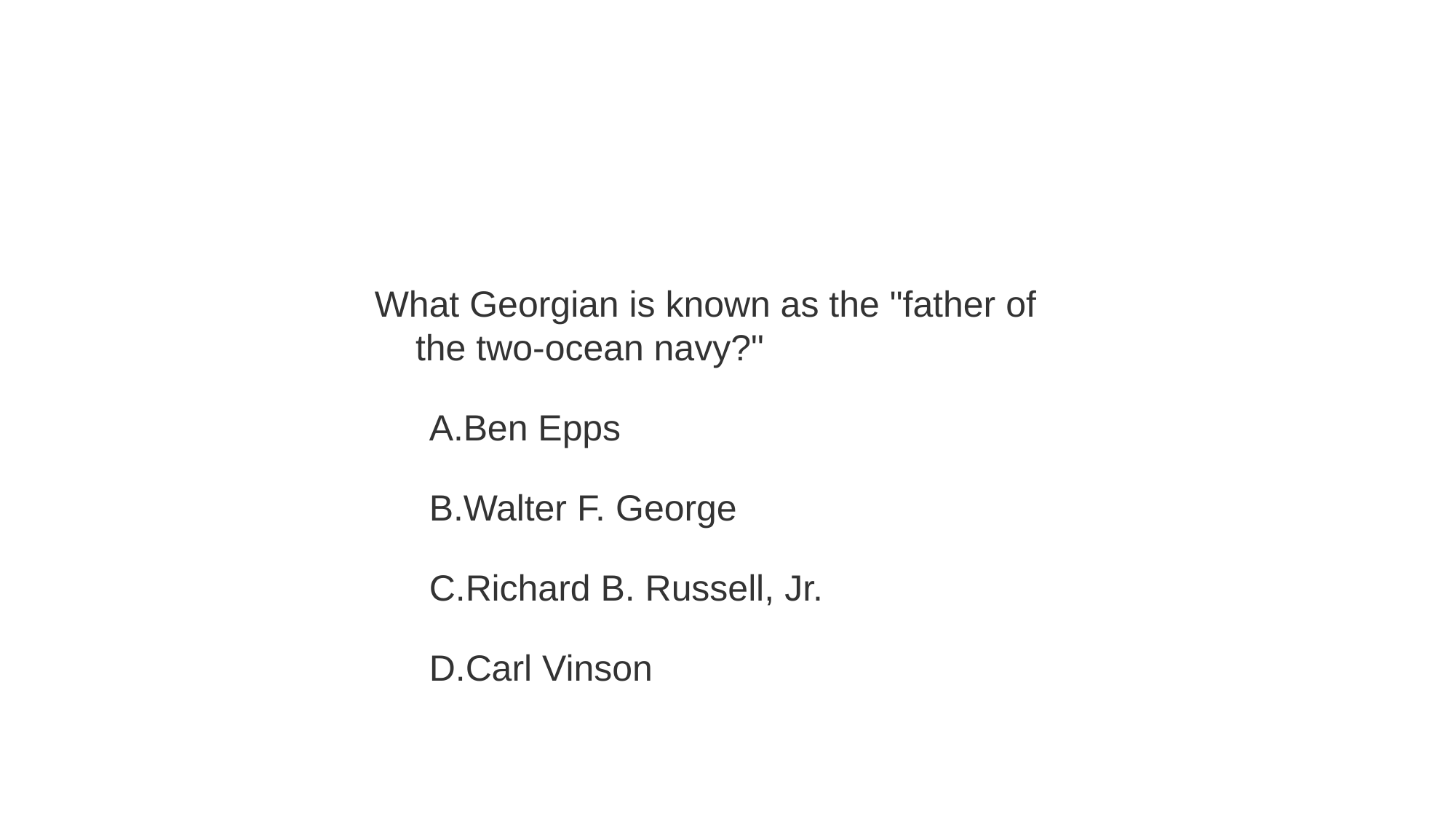

#
What Georgian is known as the "father of the two-ocean navy?"
Ben Epps
Walter F. George
Richard B. Russell, Jr.
Carl Vinson